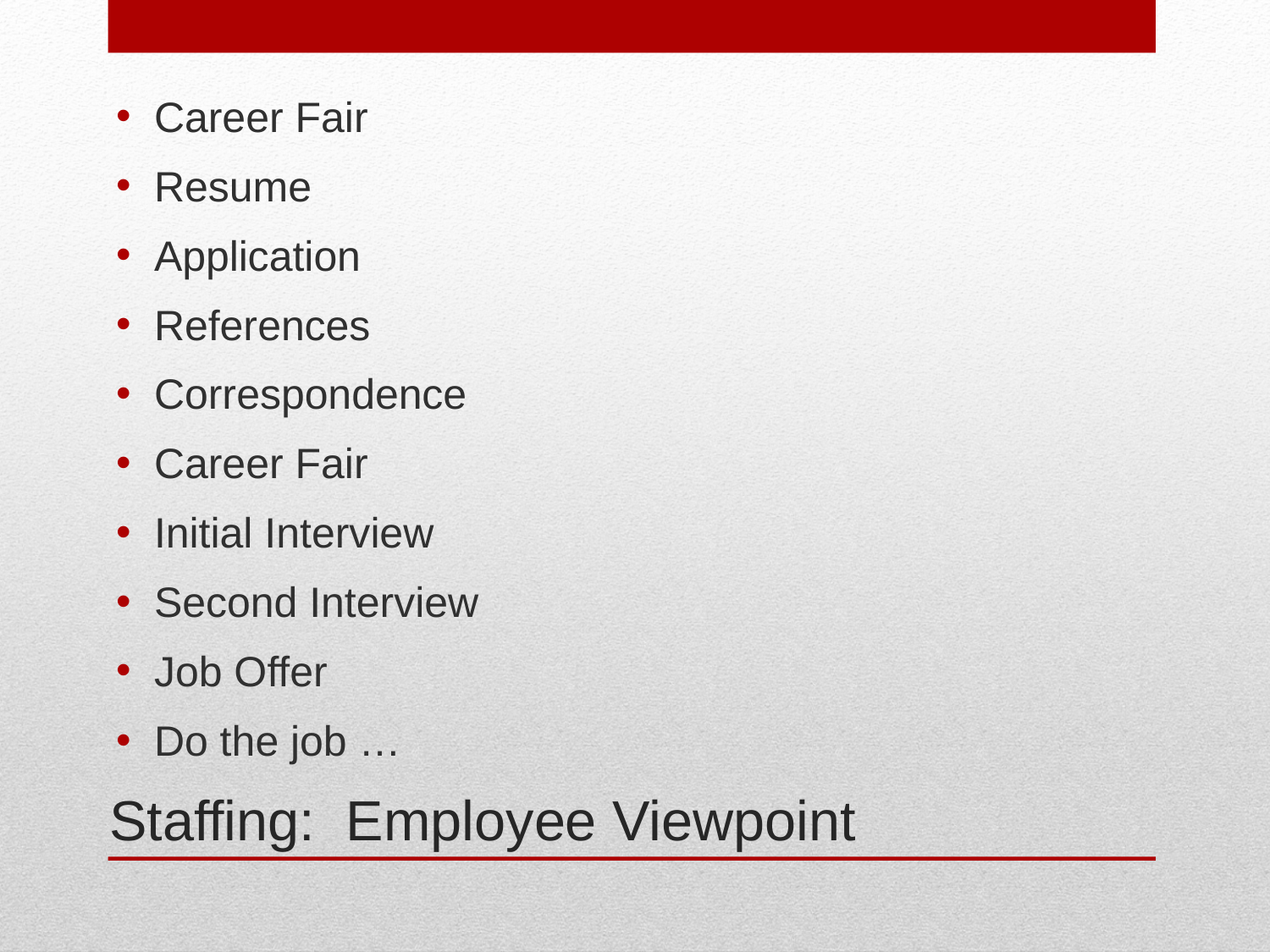

Career Fair
Resume
Application
References
Correspondence
Career Fair
Initial Interview
Second Interview
Job Offer
Do the job …
Staffing:  Employee Viewpoint